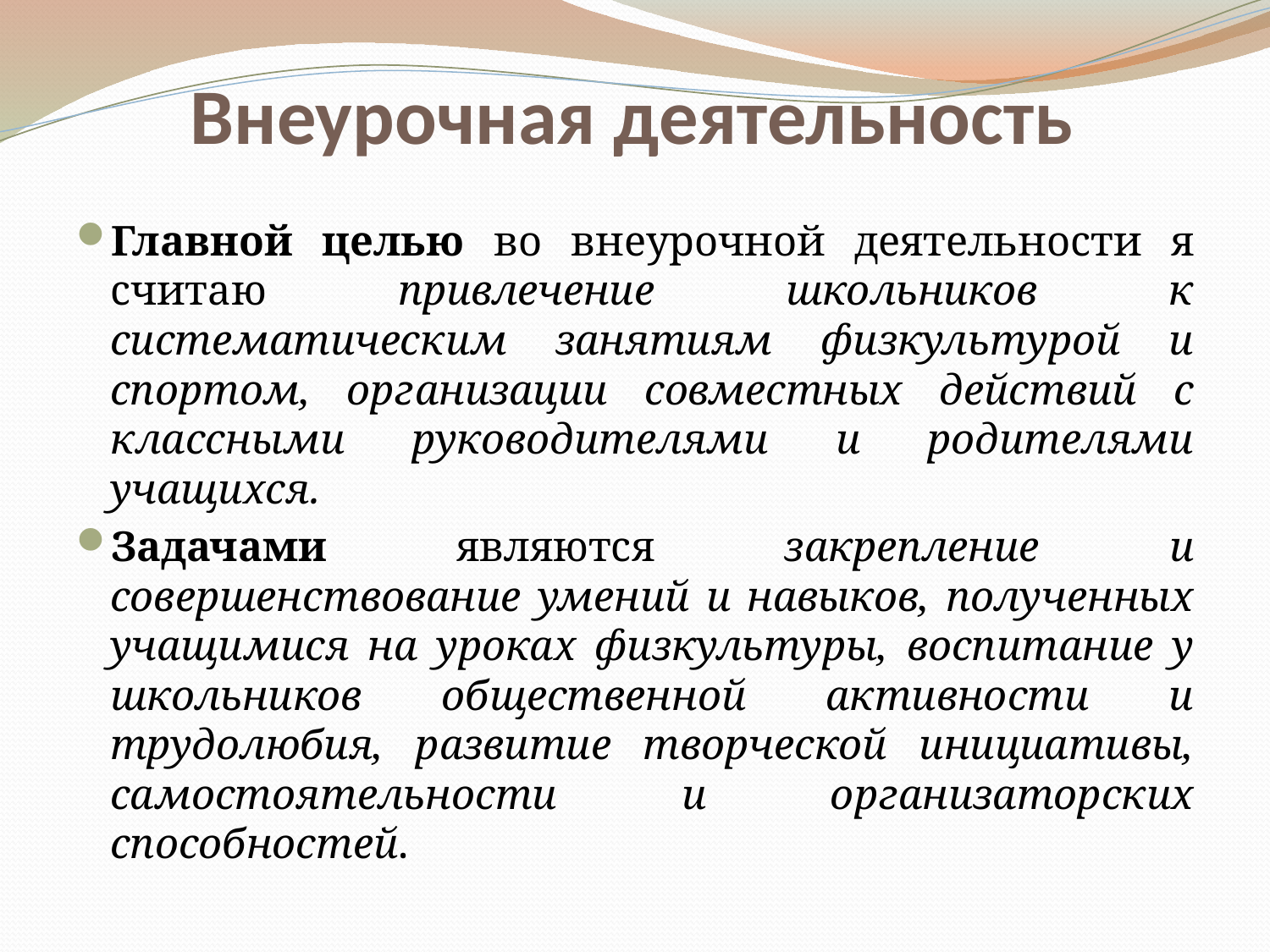

# Внеурочная деятельность
Главной целью во внеурочной деятельности я считаю привлечение школьников к систематическим занятиям физкультурой и спортом, организации совместных действий с классными руководителями и родителями учащихся.
Задачами являются закрепление и совершенствование умений и навыков, полученных учащимися на уроках физкультуры, воспитание у школьников общественной активности и трудолюбия, развитие творческой инициативы, самостоятельности и организаторских способностей.